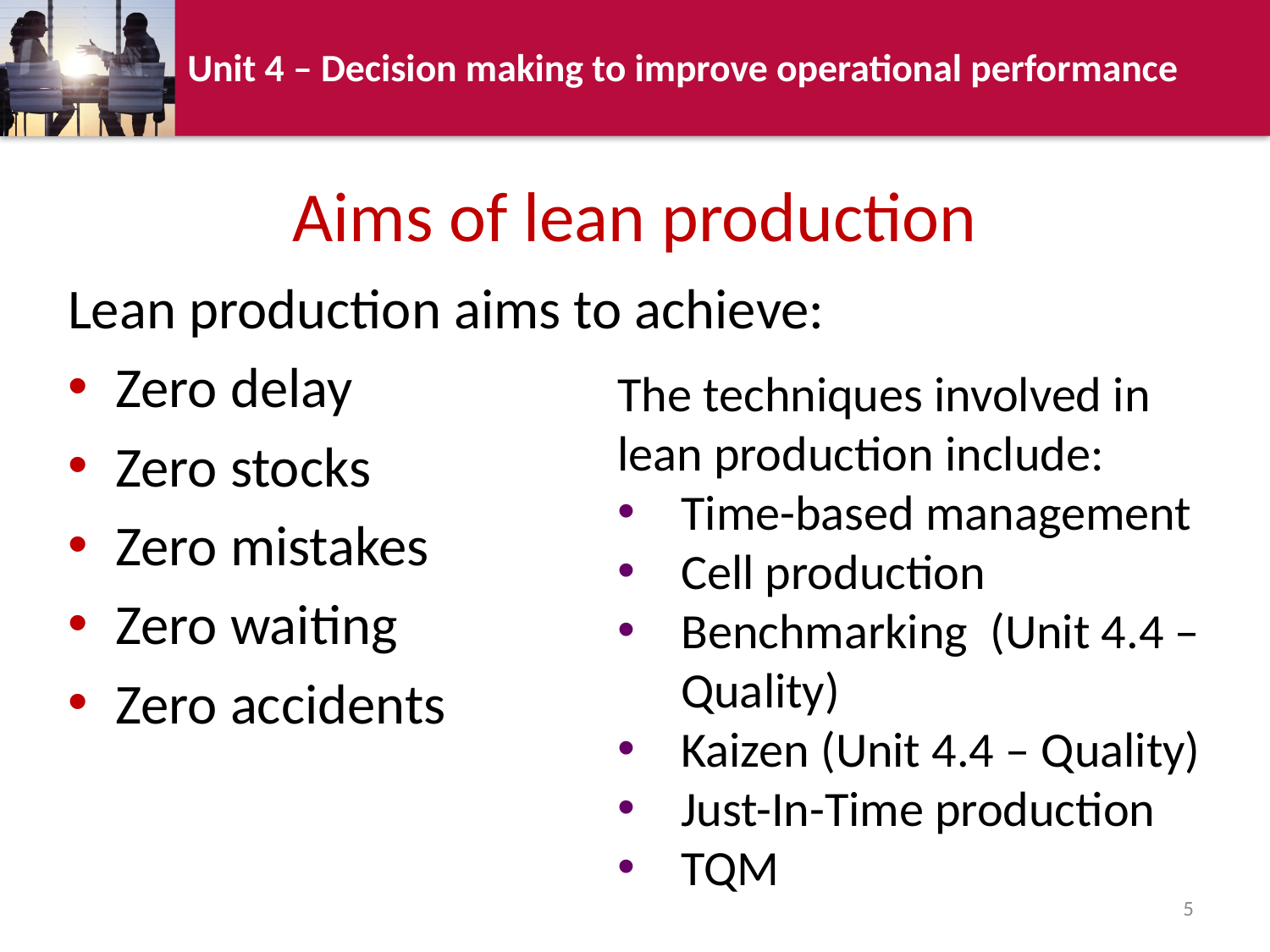

# Aims of lean production
Lean production aims to achieve:
Zero delay
Zero stocks
Zero mistakes
Zero waiting
Zero accidents

The techniques involved in lean production include:
Time-based management
Cell production
Benchmarking  (Unit 4.4 – Quality)
Kaizen (Unit 4.4 – Quality)
Just-In-Time production
TQM
5